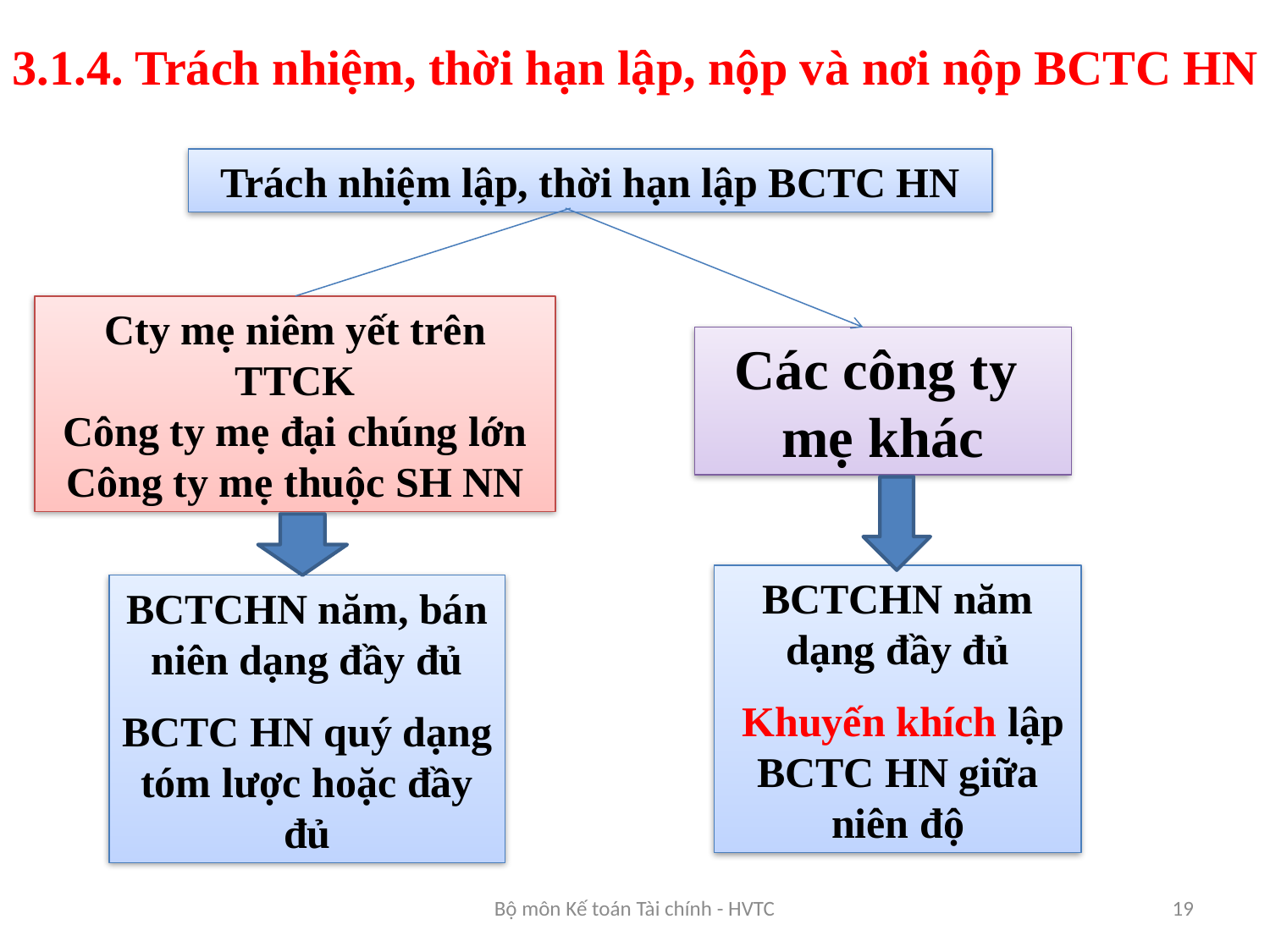

3.1.4. Trách nhiệm, thời hạn lập, nộp và nơi nộp BCTC HN
Trách nhiệm lập, thời hạn lập BCTC HN
Cty mẹ niêm yết trên TTCK
Công ty mẹ đại chúng lớn
Công ty mẹ thuộc SH NN
Các công ty  mẹ khác

BCTCHN năm dạng đầy đủ
 Khuyến khích lập BCTC HN giữa niên độ
BCTCHN năm, bán niên dạng đầy đủ
BCTC HN quý dạng tóm lược hoặc đầy đủ
Bộ môn Kế toán Tài chính - HVTC
19